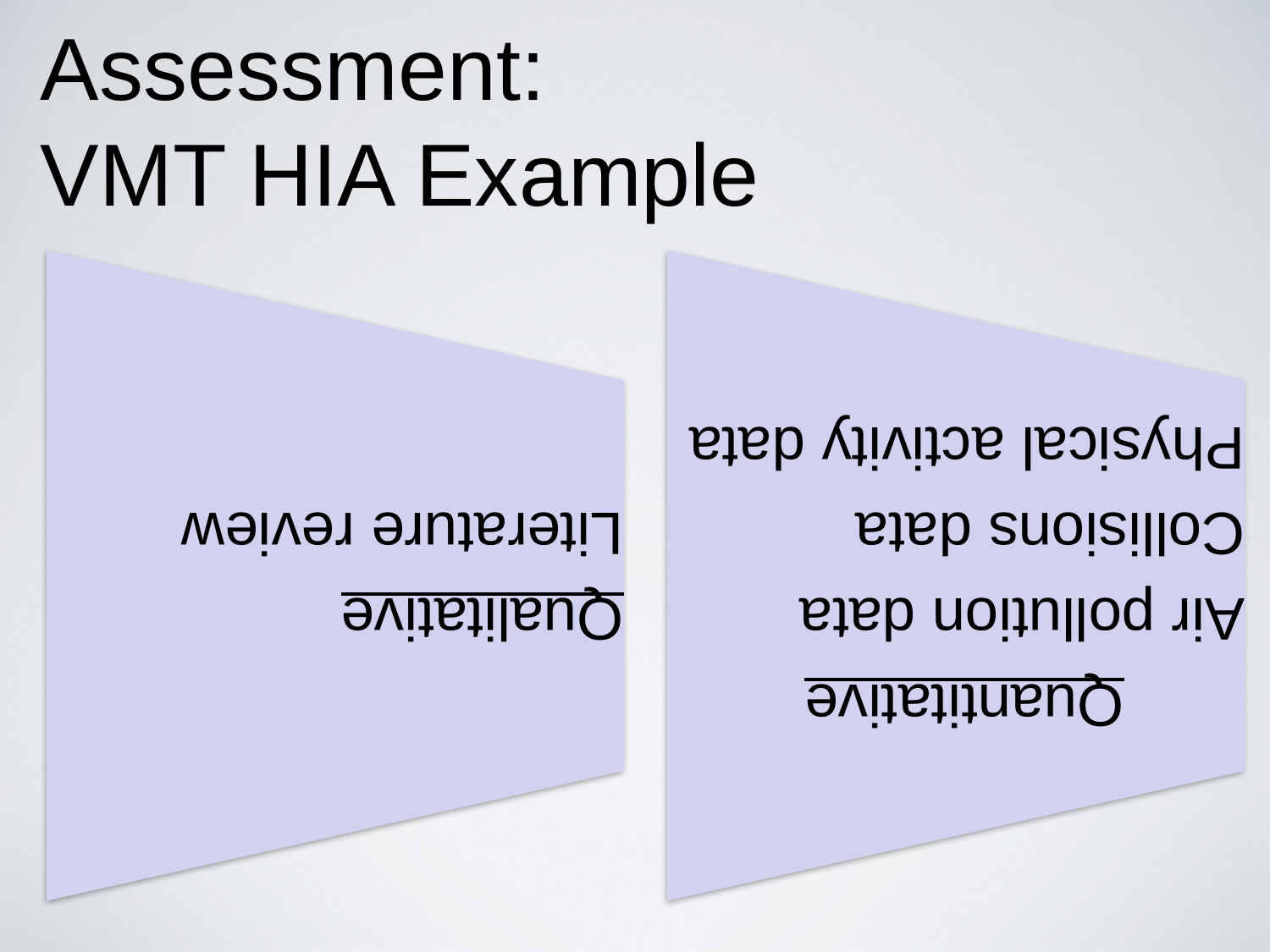

# Assessment: VMT HIA Example
Qualitative
Literature review
Quantitative
Air pollution data
Collisions data
Physical activity data